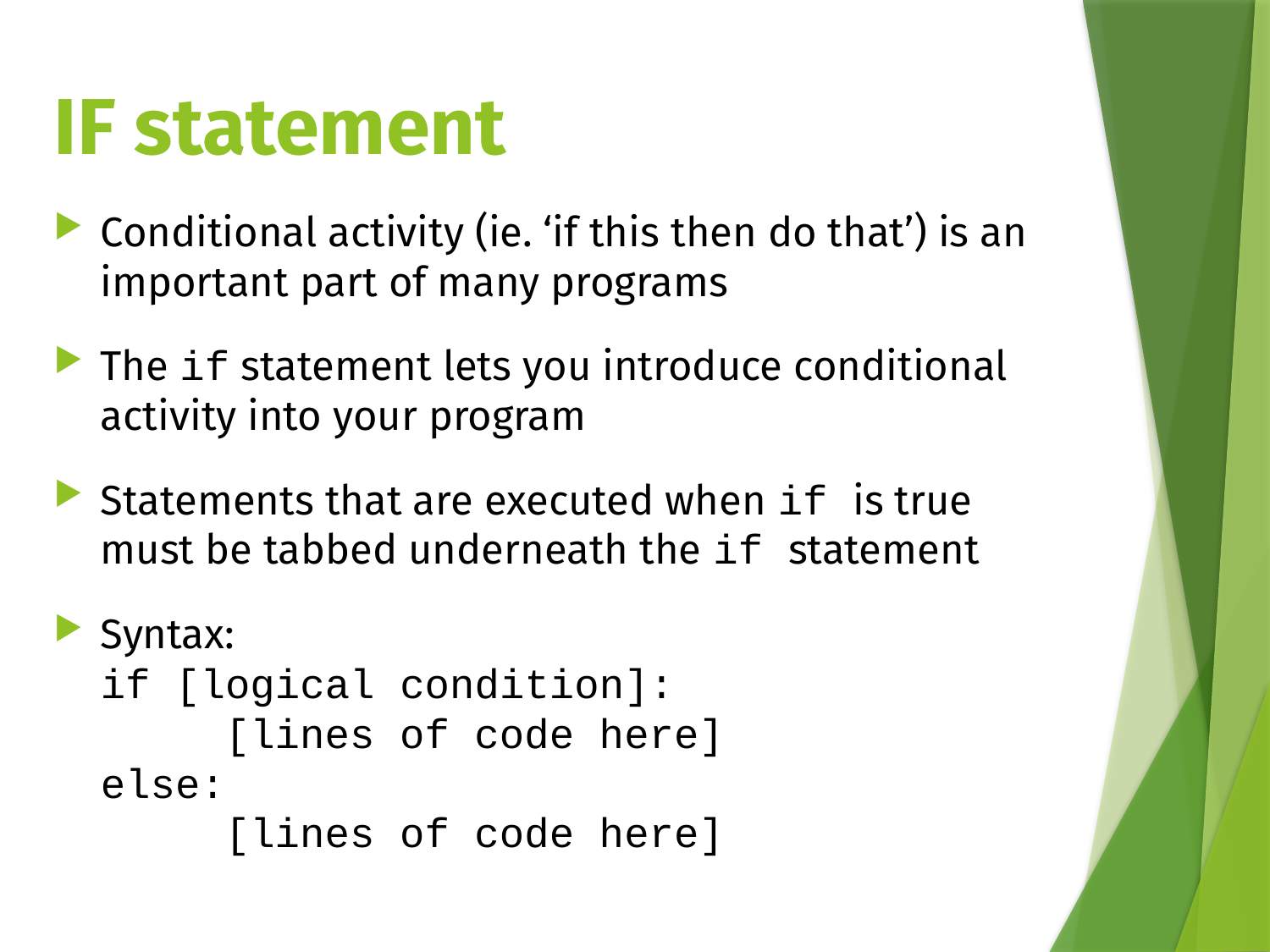

# IF statement
Conditional activity (ie. ‘if this then do that’) is an important part of many programs
The if statement lets you introduce conditional activity into your program
Statements that are executed when if is true must be tabbed underneath the if statement
Syntax:
if [logical condition]:
		[lines of code here]
else:
		[lines of code here]